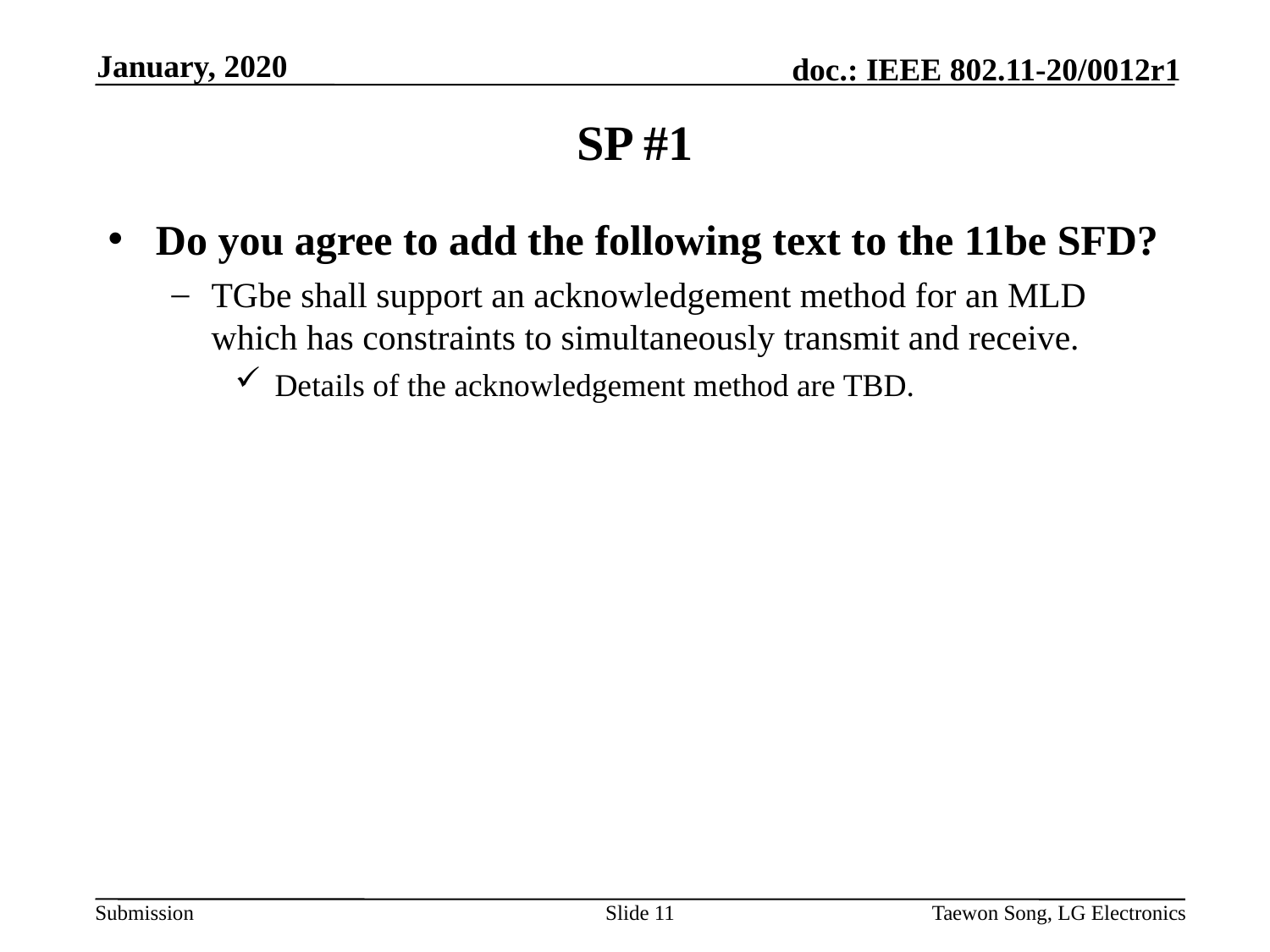

January, 2020
# SP #1
Do you agree to add the following text to the 11be SFD?
TGbe shall support an acknowledgement method for an MLD which has constraints to simultaneously transmit and receive.
Details of the acknowledgement method are TBD.
Slide 11
Taewon Song, LG Electronics